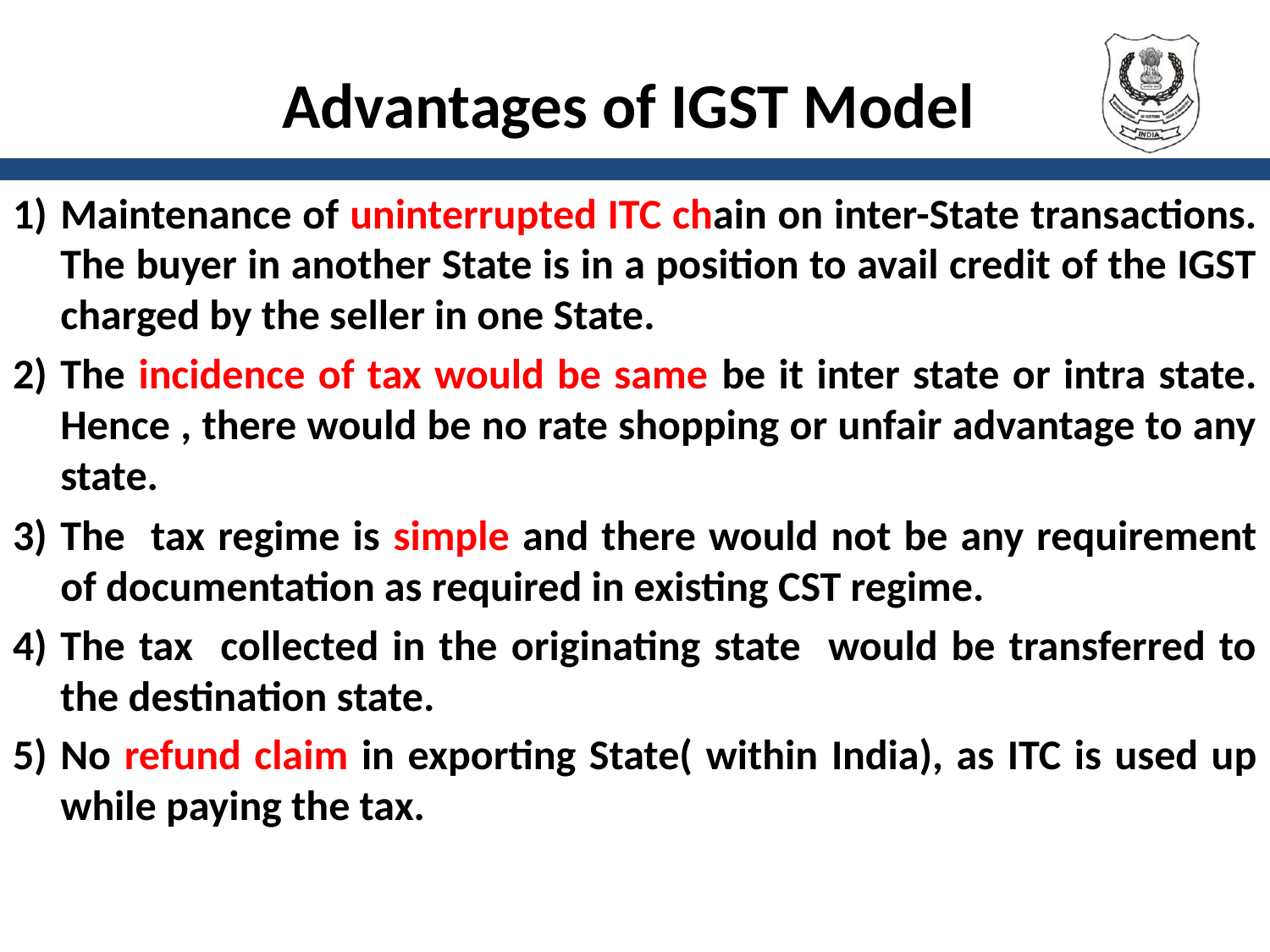

# Advantages of IGST Model
Maintenance of uninterrupted ITC chain on inter-State transactions. The buyer in another State is in a position to avail credit of the IGST charged by the seller in one State.
The incidence of tax would be same be it inter state or intra state. Hence , there would be no rate shopping or unfair advantage to any state.
The  tax regime is simple and there would not be any requirement of documentation as required in existing CST regime.
The tax  collected in the originating state  would be transferred to the destination state.
No refund claim in exporting State( within India), as ITC is used up while paying the tax.